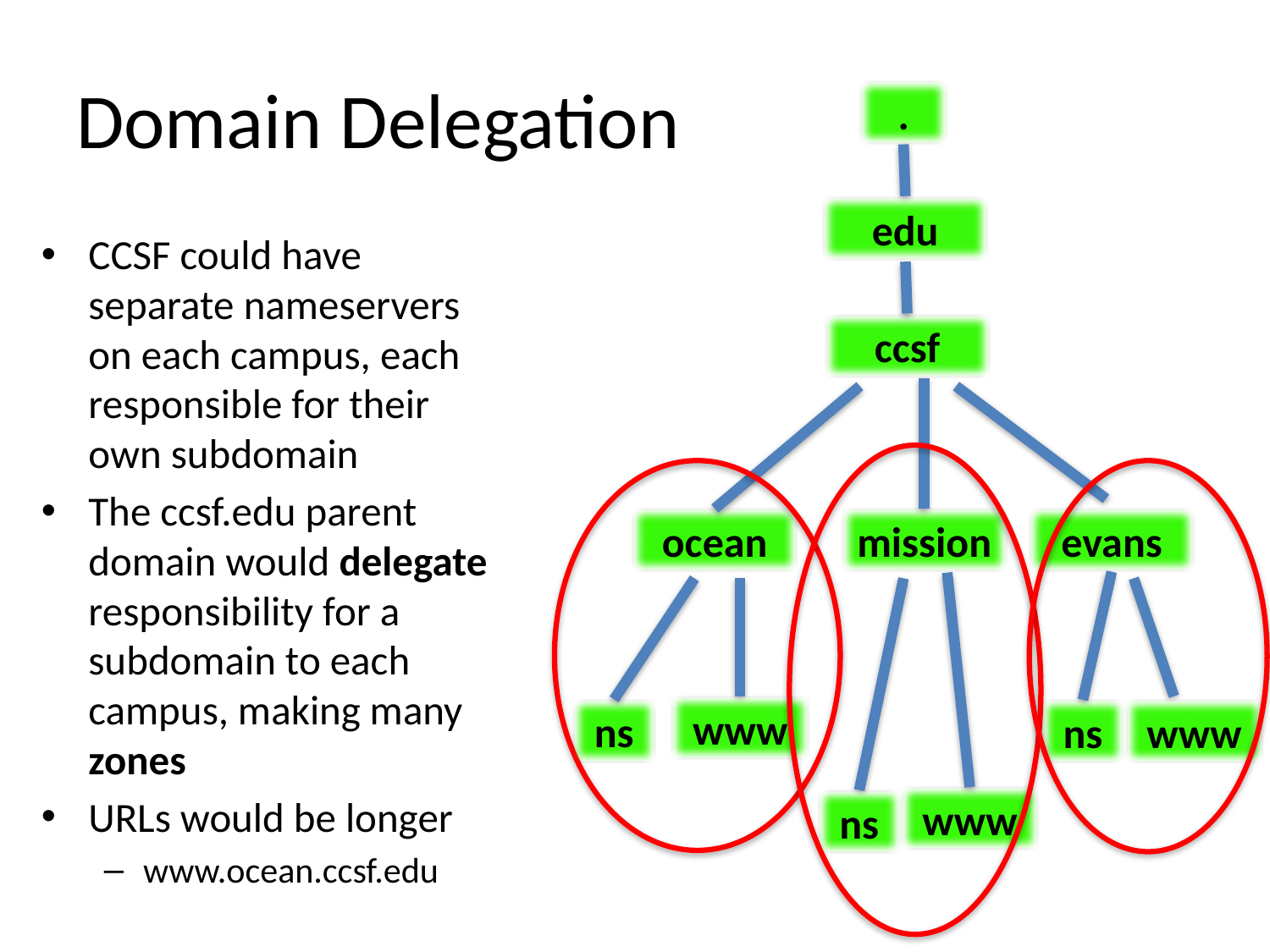

# Domain Delegation
.
edu
CCSF could have separate nameservers on each campus, each responsible for their own subdomain
The ccsf.edu parent domain would delegate responsibility for a subdomain to each campus, making many zones
URLs would be longer
www.ocean.ccsf.edu
ccsf

ocean
mission
evans
www
ns
www
ns
www
ns